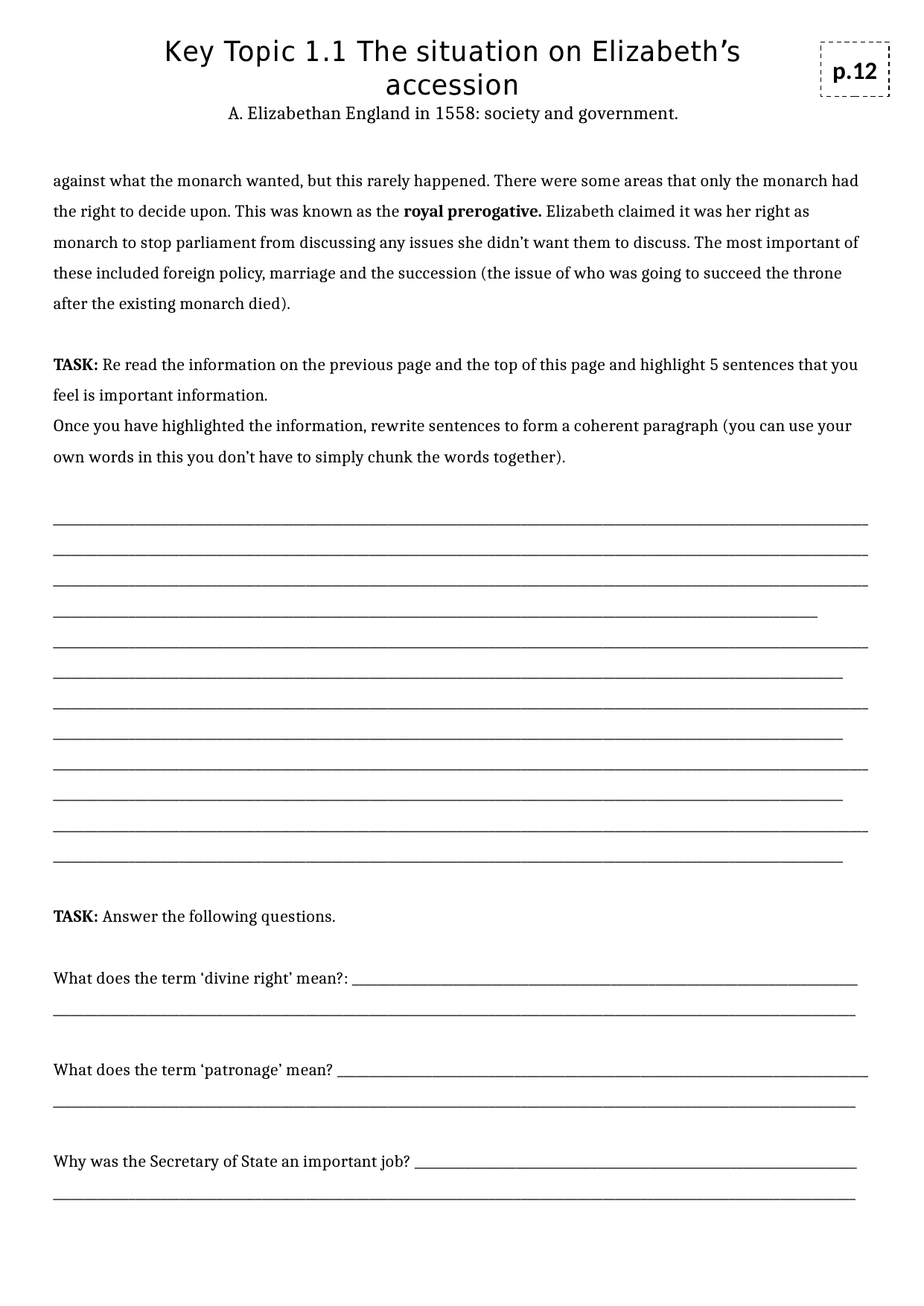

Key Topic 1.1 The situation on Elizabeth’s accession
A. Elizabethan England in 1558: society and government.
p.12
against what the monarch wanted, but this rarely happened. There were some areas that only the monarch had the right to decide upon. This was known as the royal prerogative. Elizabeth claimed it was her right as monarch to stop parliament from discussing any issues she didn’t want them to discuss. The most important of these included foreign policy, marriage and the succession (the issue of who was going to succeed the throne after the existing monarch died).

TASK: Re read the information on the previous page and the top of this page and highlight 5 sentences that you feel is important information.
Once you have highlighted the information, rewrite sentences to form a coherent paragraph (you can use your own words in this you don’t have to simply chunk the words together).

____________________________________________________________________________________________________________________________________________________________________________________________________________________________________________________________________________________________________________________________________________________________________________________________________________________________________________________________________________________________________________________________
______________________________________________________________________________________________________________________________________________________________________________________________________________________________________________________________
______________________________________________________________________________________________________________________________________________________________________________________________________________________________________________________________
______________________________________________________________________________________________________________________________________________________________________________________________________________________________________________________________
______________________________________________________________________________________________________________________________________________________________________________________________________________________________________________________________

TASK: Answer the following questions.

What does the term ‘divine right’ mean?: ________________________________________________________________________________
_______________________________________________________________________________________________________________________________

What does the term ‘patronage’ mean? ____________________________________________________________________________________
_______________________________________________________________________________________________________________________________

Why was the Secretary of State an important job? ______________________________________________________________________
_______________________________________________________________________________________________________________________________